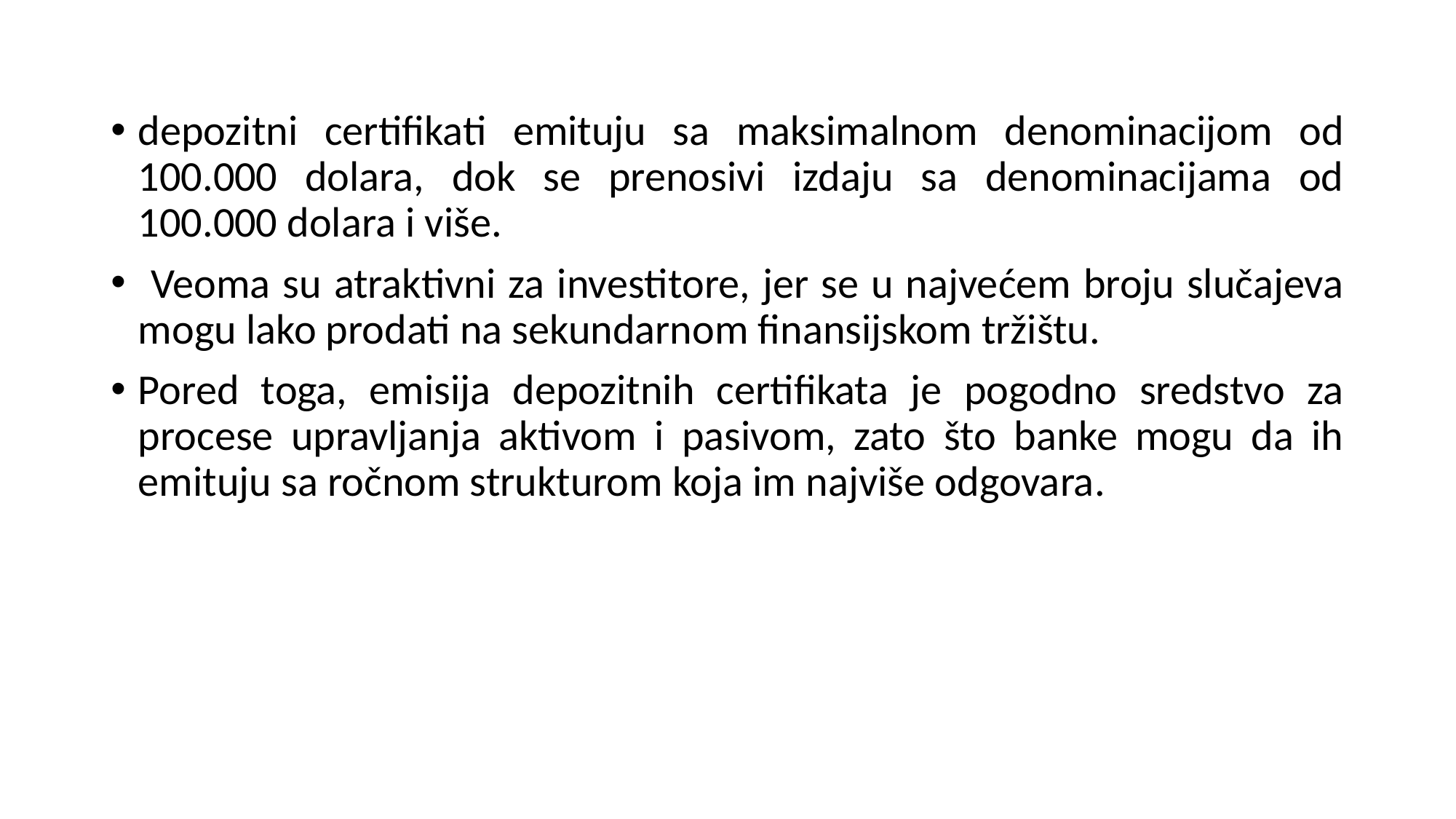

depozitni certifikati emituju sa maksimalnom denominacijom od 100.000 dolara, dok se prenosivi izdaju sa denominacijama od 100.000 dolara i više.
 Veoma su atraktivni za investitore, jer se u najvećem broju slučajeva mogu lako prodati na sekundarnom finansijskom tržištu.
Pored toga, emisija depozitnih certifikata je pogodno sredstvo za procese upravljanja aktivom i pasivom, zato što banke mogu da ih emituju sa ročnom strukturom koja im najviše odgovara.